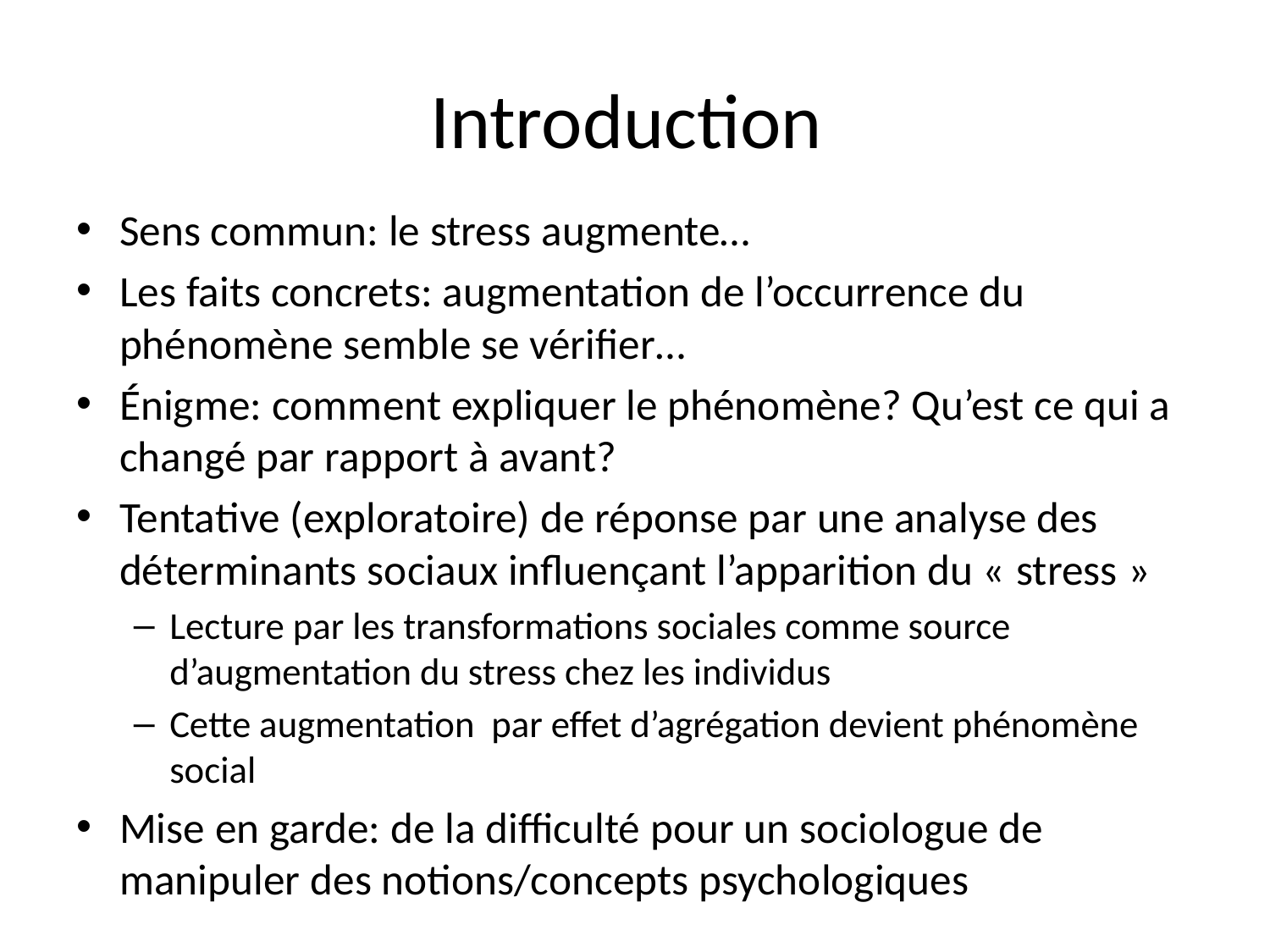

# Introduction
Sens commun: le stress augmente…
Les faits concrets: augmentation de l’occurrence du phénomène semble se vérifier…
Énigme: comment expliquer le phénomène? Qu’est ce qui a changé par rapport à avant?
Tentative (exploratoire) de réponse par une analyse des déterminants sociaux influençant l’apparition du « stress »
Lecture par les transformations sociales comme source d’augmentation du stress chez les individus
Cette augmentation  par effet d’agrégation devient phénomène social
Mise en garde: de la difficulté pour un sociologue de manipuler des notions/concepts psychologiques